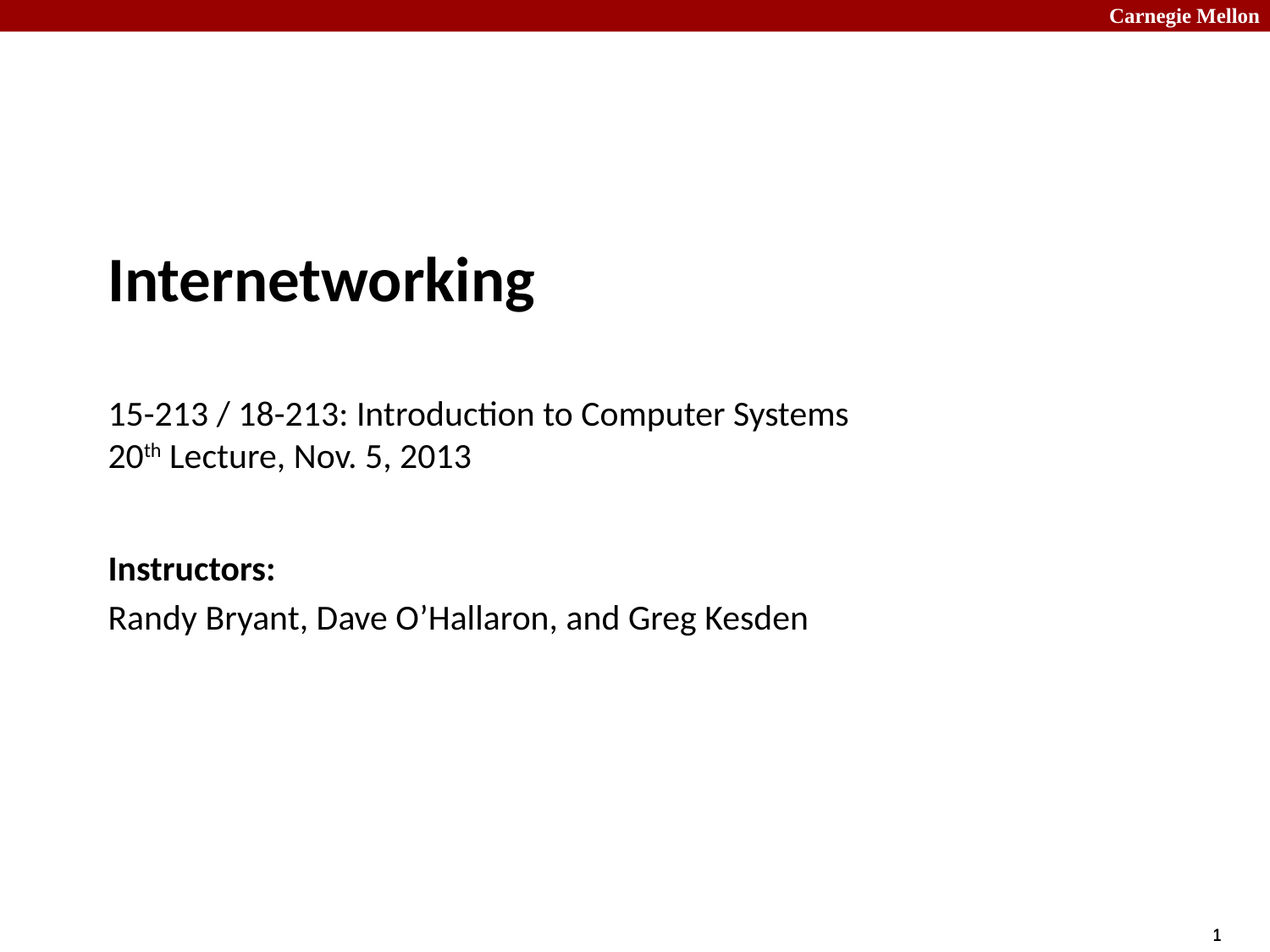

# Internetworking 15-213 / 18-213: Introduction to Computer Systems 20th Lecture, Nov. 5, 2013
Instructors:
Randy Bryant, Dave O’Hallaron, and Greg Kesden